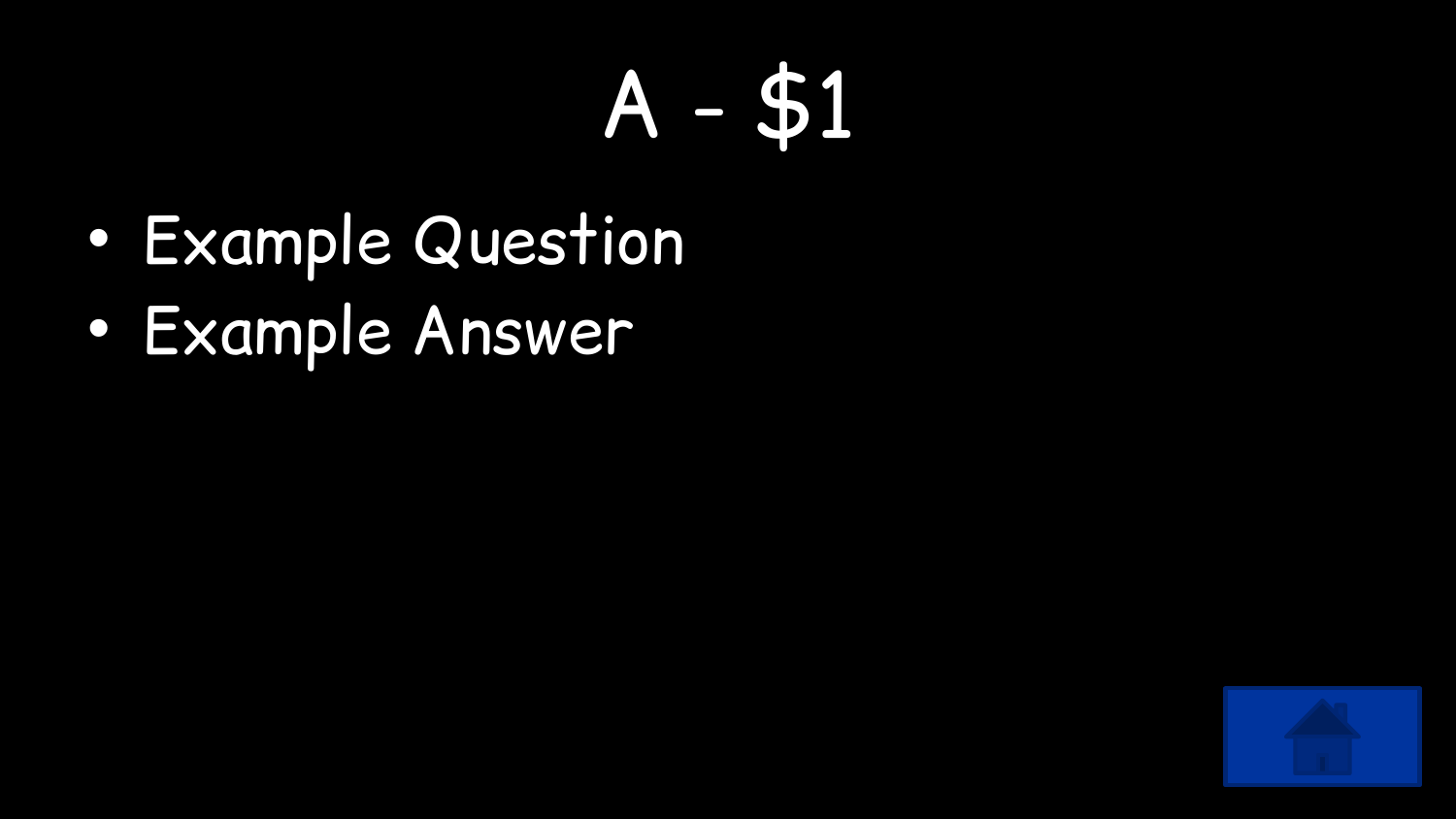

# A - $1
Example Question
Example Answer